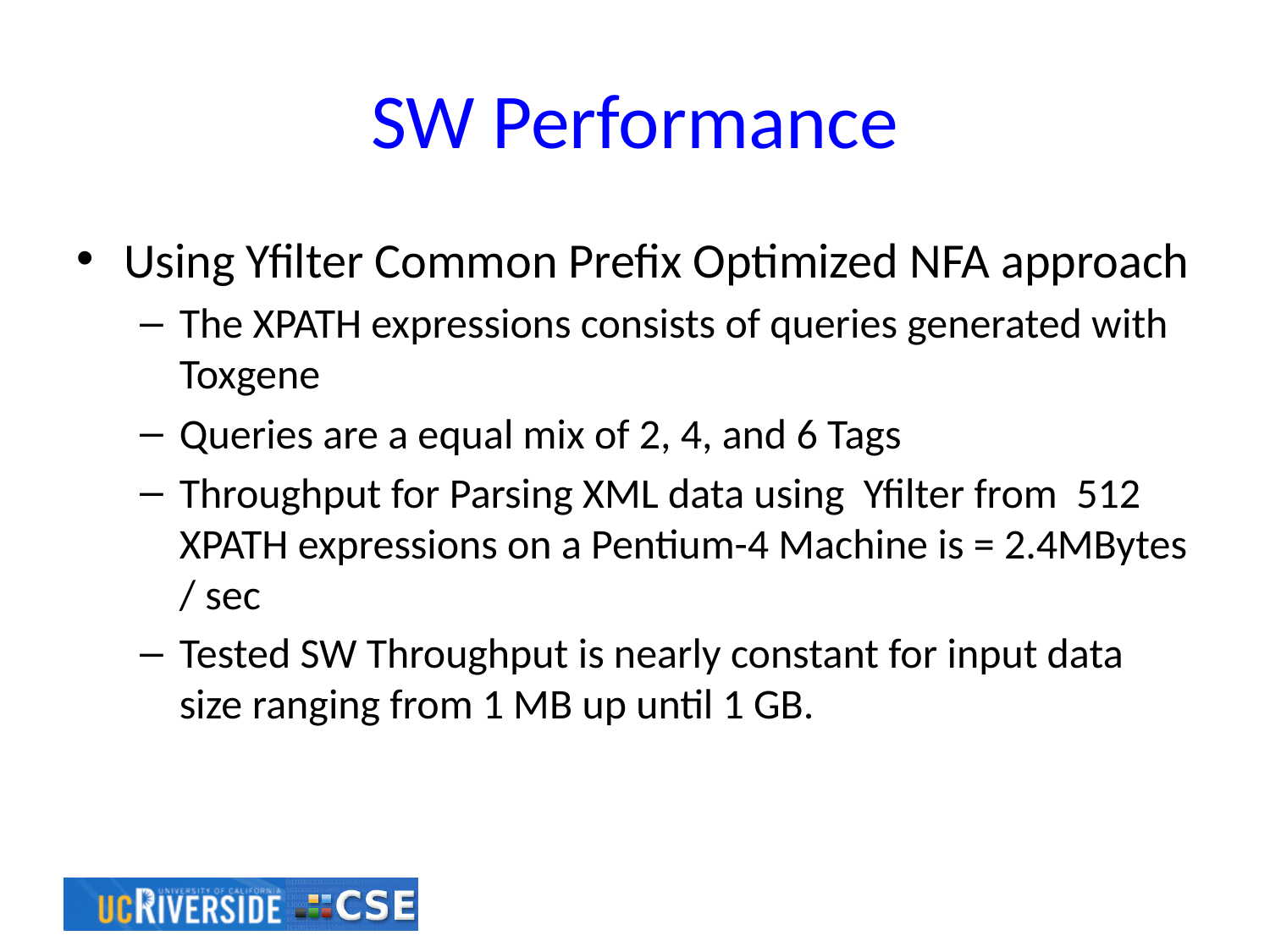

# SW Performance
Using Yfilter Common Prefix Optimized NFA approach
The XPATH expressions consists of queries generated with Toxgene
Queries are a equal mix of 2, 4, and 6 Tags
Throughput for Parsing XML data using  Yfilter from  512 XPATH expressions on a Pentium-4 Machine is = 2.4MBytes / sec
Tested SW Throughput is nearly constant for input data size ranging from 1 MB up until 1 GB.